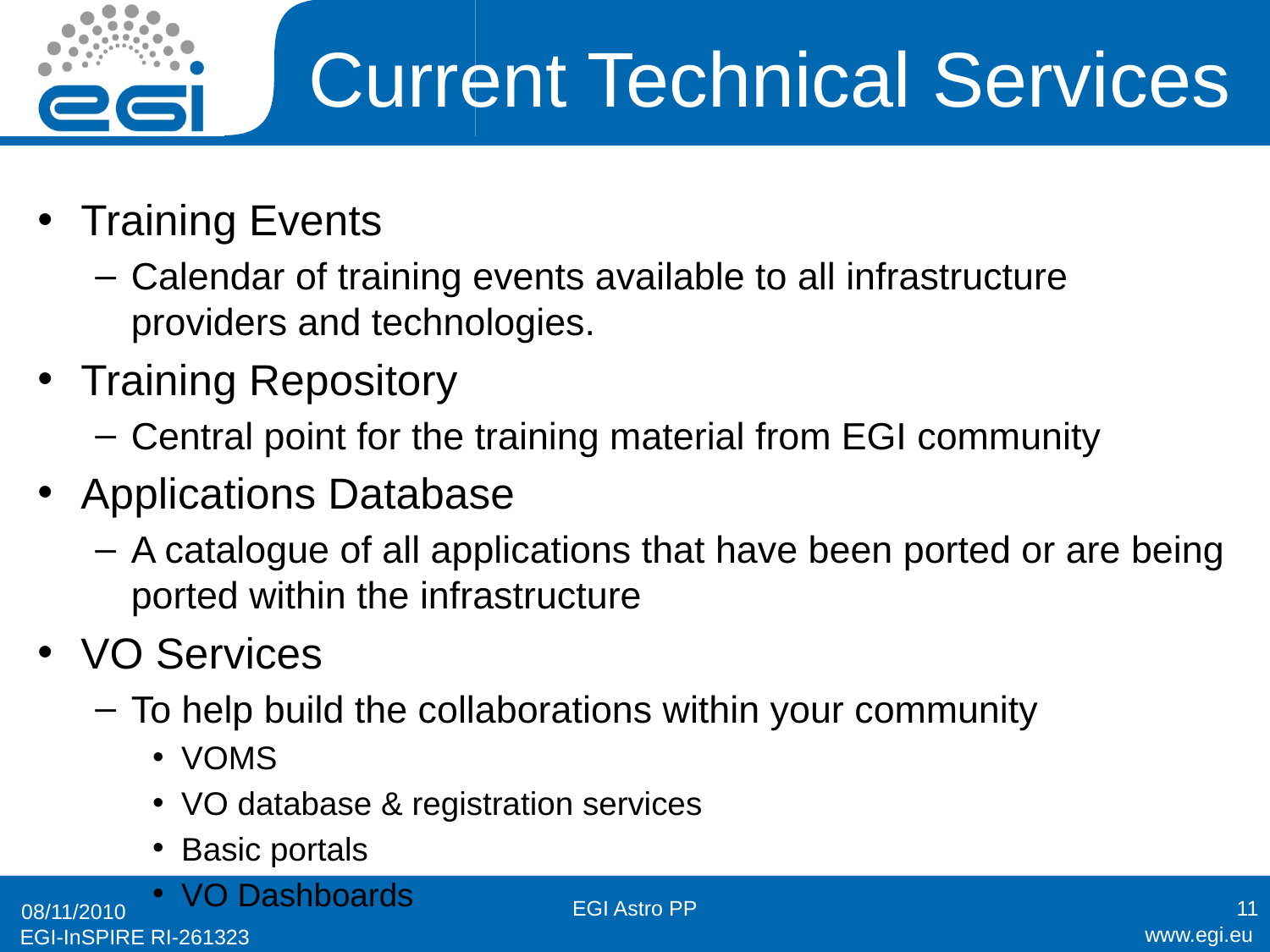

# Current Technical Services
Training Events
Calendar of training events available to all infrastructure providers and technologies.
Training Repository
Central point for the training material from EGI community
Applications Database
A catalogue of all applications that have been ported or are being ported within the infrastructure
VO Services
To help build the collaborations within your community
VOMS
VO database & registration services
Basic portals
VO Dashboards
EGI Astro PP
11
08/11/2010